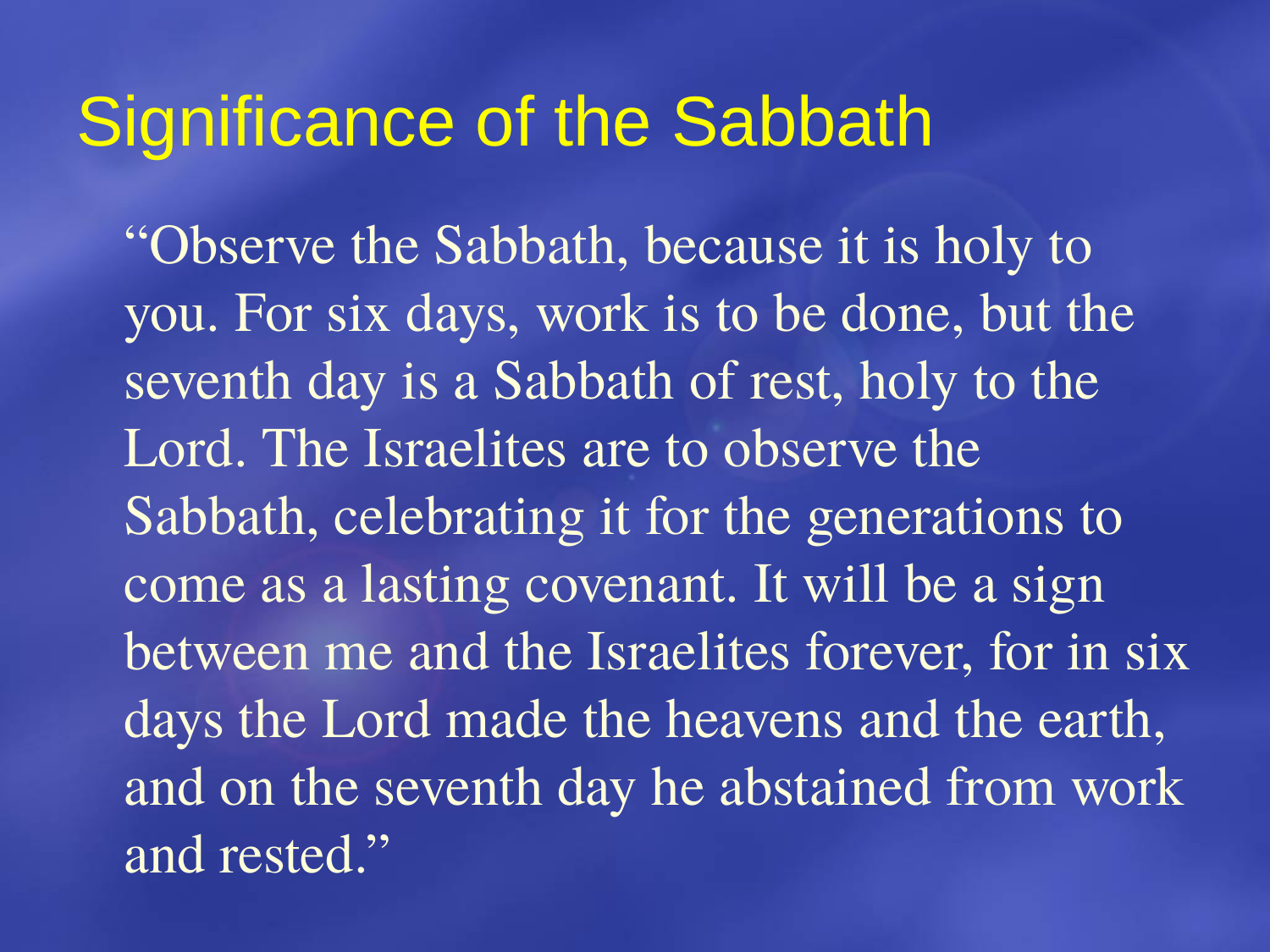

# Significance of the Sabbath
	“Observe the Sabbath, because it is holy to you. For six days, work is to be done, but the seventh day is a Sabbath of rest, holy to the Lord. The Israelites are to observe the Sabbath, celebrating it for the generations to come as a lasting covenant. It will be a sign between me and the Israelites forever, for in six days the Lord made the heavens and the earth, and on the seventh day he abstained from work and rested.”